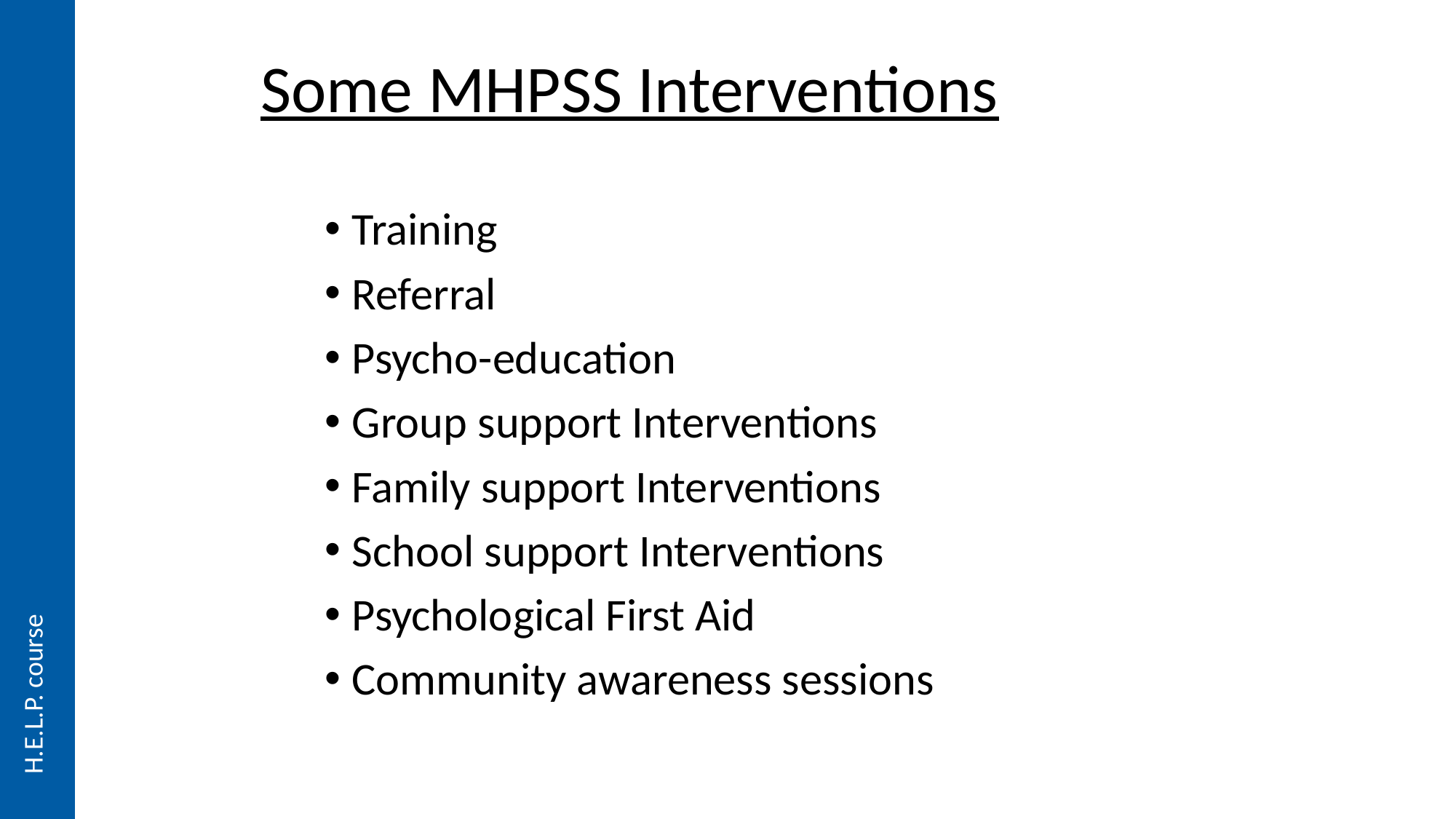

# Some MHPSS Interventions
Training
Referral
Psycho-education
Group support Interventions
Family support Interventions
School support Interventions
Psychological First Aid
Community awareness sessions

H.E.L.P. course